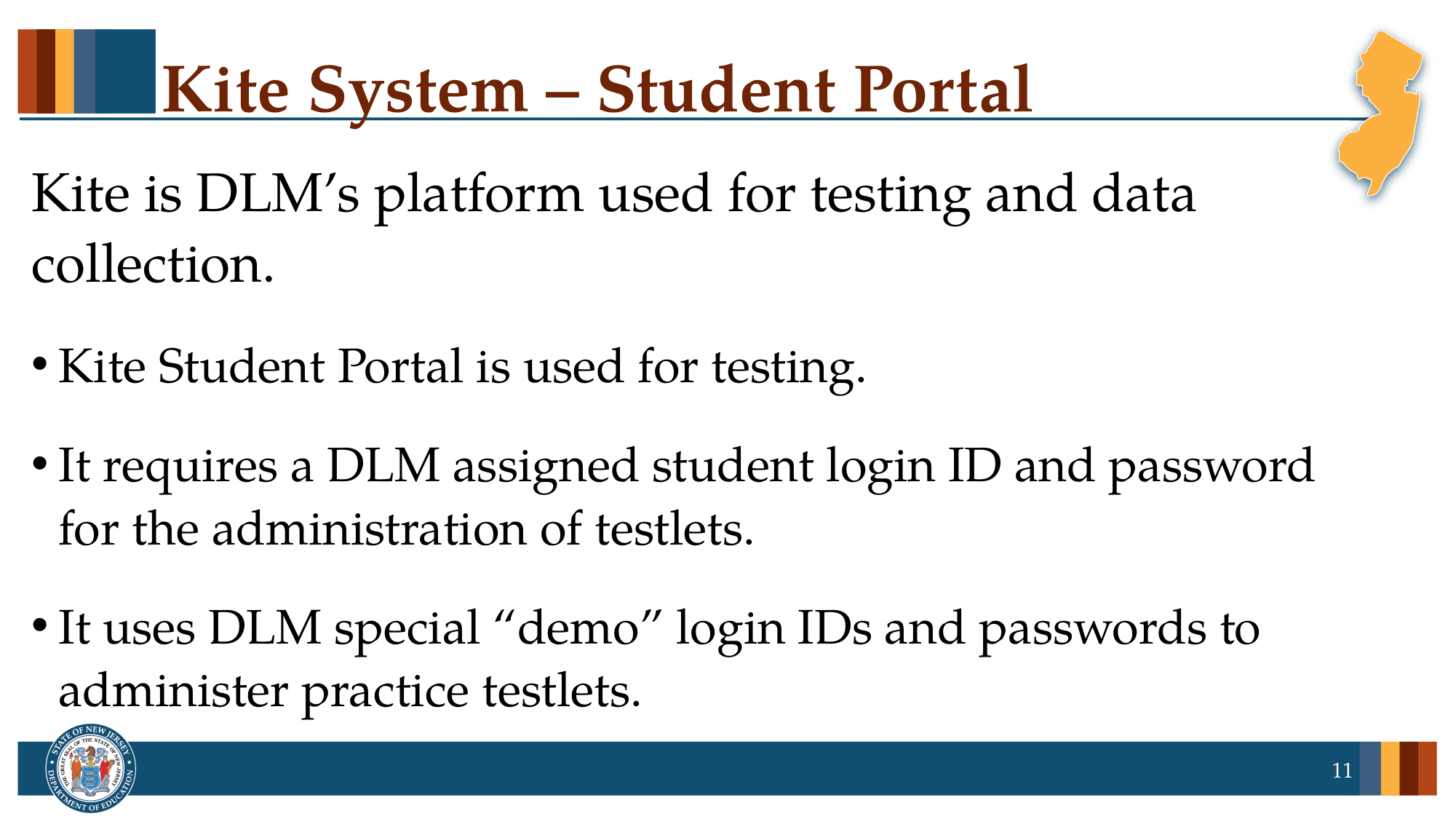

# Kite System – Student Portal
Kite is DLM’s platform used for testing and data collection.
Kite Student Portal is used for testing.
It requires a DLM assigned student login ID and password for the administration of testlets.
It uses DLM special “demo” login IDs and passwords to administer practice testlets.
11